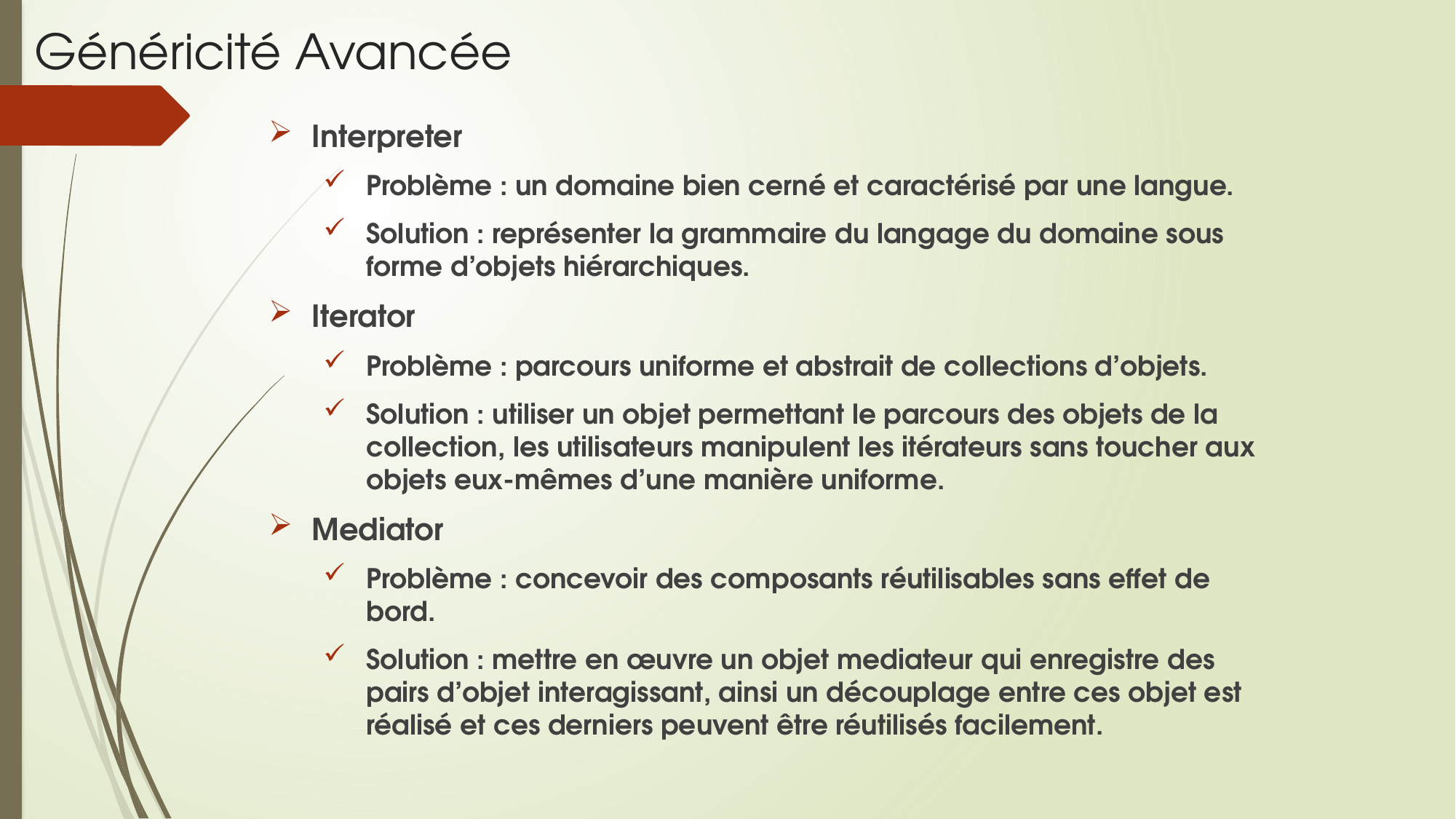

# Généricité Avancée
Interpreter
Problème : un domaine bien cerné et caractérisé par une langue.
Solution : représenter la grammaire du langage du domaine sous forme d’objets hiérarchiques.
Iterator
Problème : parcours uniforme et abstrait de collections d’objets.
Solution : utiliser un objet permettant le parcours des objets de la collection, les utilisateurs manipulent les itérateurs sans toucher aux objets eux-mêmes d’une manière uniforme.
Mediator
Problème : concevoir des composants réutilisables sans effet de bord.
Solution : mettre en œuvre un objet mediateur qui enregistre des pairs d’objet interagissant, ainsi un découplage entre ces objet est réalisé et ces derniers peuvent être réutilisés facilement.